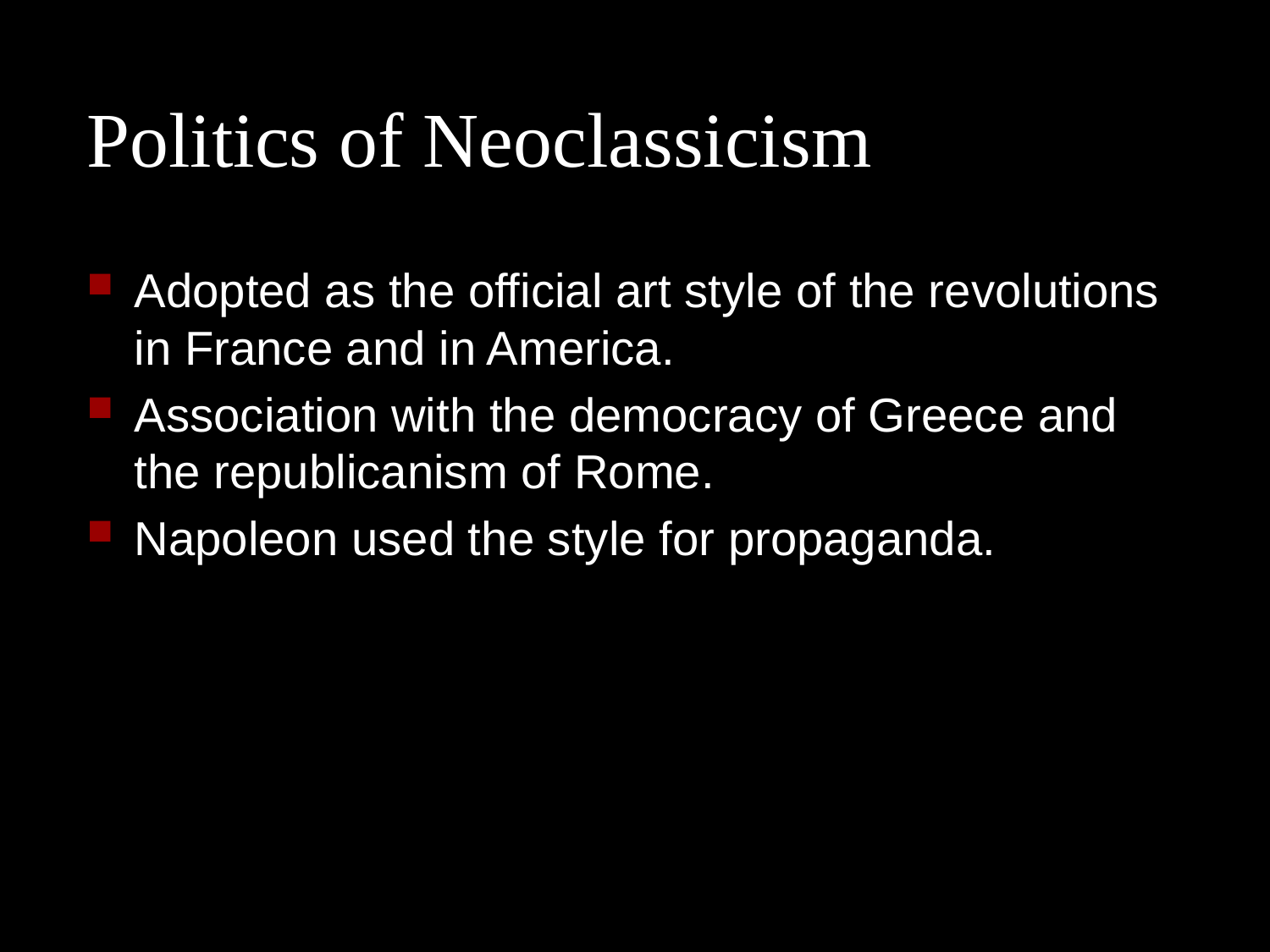

Politics of Neoclassicism
Adopted as the official art style of the revolutions in France and in America.
Association with the democracy of Greece and the republicanism of Rome.
Napoleon used the style for propaganda.